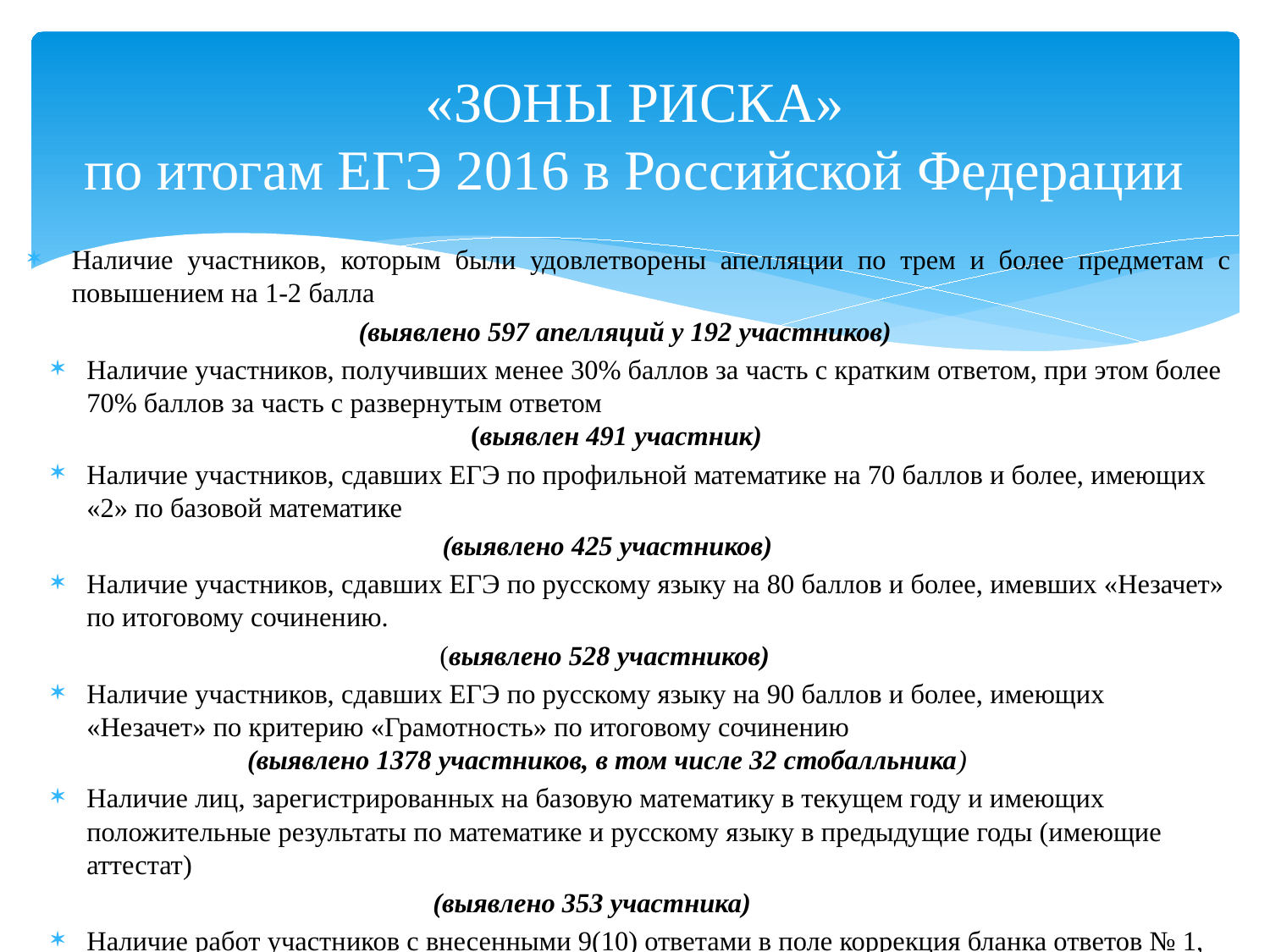

# «ЗОНЫ РИСКА» по итогам ЕГЭ 2016 в Российской Федерации
Наличие участников, которым были удовлетворены апелляции по трем и более предметам с повышением на 1-2 балла
                                            (выявлено 597 апелляций у 192 участников)
Наличие участников, получивших менее 30% баллов за часть с кратким ответом, при этом более 70% баллов за часть с развернутым ответом
                                                       (выявлен 491 участник)
Наличие участников, сдавших ЕГЭ по профильной математике на 70 баллов и более, имеющих «2» по базовой математике
                                                        (выявлено 425 участников)
Наличие участников, сдавших ЕГЭ по русскому языку на 80 баллов и более, имевших «Незачет» по итоговому сочинению.
                                                                    (выявлено 528 участников)
Наличие участников, сдавших ЕГЭ по русскому языку на 90 баллов и более, имеющих «Незачет» по критерию «Грамотность» по итоговому сочинению
                       (выявлено 1378 участников, в том числе 32 стобалльника)
Наличие лиц, зарегистрированных на базовую математику в текущем году и имеющих положительные результаты по математике и русскому языку в предыдущие годы (имеющие аттестат)
                                                                                  (выявлено 353 участника)
Наличие работ участников с внесенными 9(10) ответами в поле коррекция бланка ответов № 1, являющихся 100 % правильными.
                                                        (выявлено 286 работ)